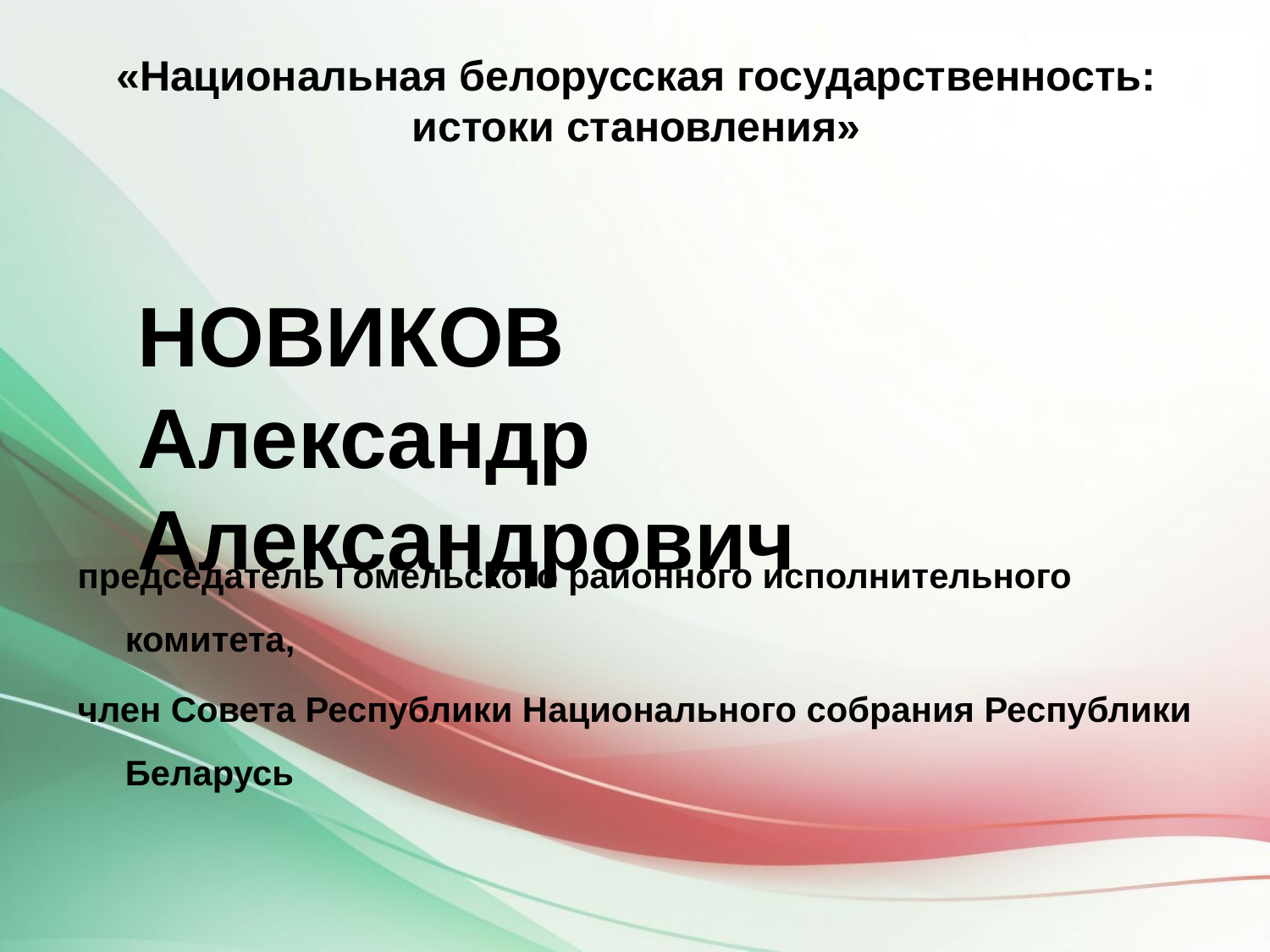

# «Национальная белорусская государственность: истоки становления»
НОВИКОВ
Александр Александрович
председатель Гомельского районного исполнительного комитета,
член Совета Республики Национального собрания Республики Беларусь